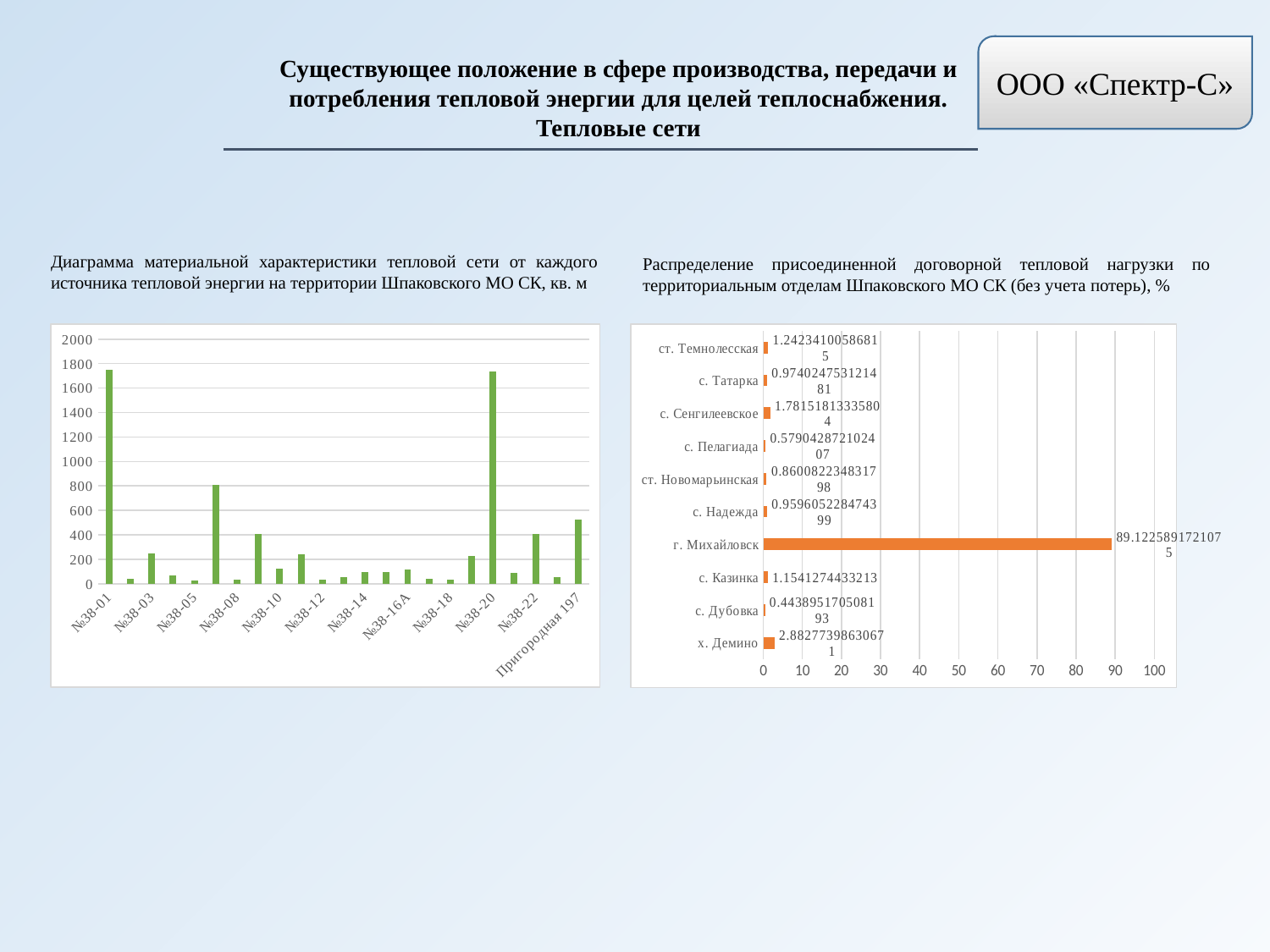

ООО «Спектр-С»
Существующее положение в сфере производства, передачи и потребления тепловой энергии для целей теплоснабжения. Тепловые сети

Диаграмма материальной характеристики тепловой сети от каждого источника тепловой энергии на территории Шпаковского МО СК, кв. м
Распределение присоединенной договорной тепловой нагрузки по территориальным отделам Шпаковского МО СК (без учета потерь), %

### Chart

| Category | Материальная характеристика, кв. м |
|---|---|
| №38-01 | 1747.822 |
| №38-02 | 40.922 |
| №38-03 | 244.38 |
| №38-04 | 70.279 |
| №38-05 | 27.056 |
| №38-07 | 809.256 |
| №38-08 | 32.208 |
| №38-09 | 409.55 |
| №38-10 | 120.858 |
| №38-11 | 239.714 |
| №38-12 | 35.411 |
| №38-13 | 52.822 |
| №38-14 | 92.033 |
| №38-15 | 96.904 |
| №38-16А | 118.784 |
| №38-17 | 39.502 |
| №38-18 | 34.344 |
| №38-19 | 228.687 |
| №38-20 | 1735.927 |
| №38-21 | 84.729 |
| №38-22 | 407.76 |
| №38-23 | 52.587 |
| Пригородная 197 | 522.231 |

### Chart

| Category | Присоединенная договорная тепловая нагрузка по территориальным отделам муниицпального округа, % |
|---|---|
| х. Демино | 2.8827739863067103 |
| с. Дубовка | 0.4438951705081929 |
| с. Казинка | 1.1541274433213016 |
| г. Михайловск | 89.12258917210752 |
| с. Надежда | 0.9596052284743993 |
| ст. Новомарьинская | 0.860082234831798 |
| с. Пелагиада | 0.579042872102407 |
| с. Сенгилеевское | 1.7815181333580403 |
| с. Татарка | 0.9740247531214805 |
| ст. Темнолесская | 1.2423410058681525 |